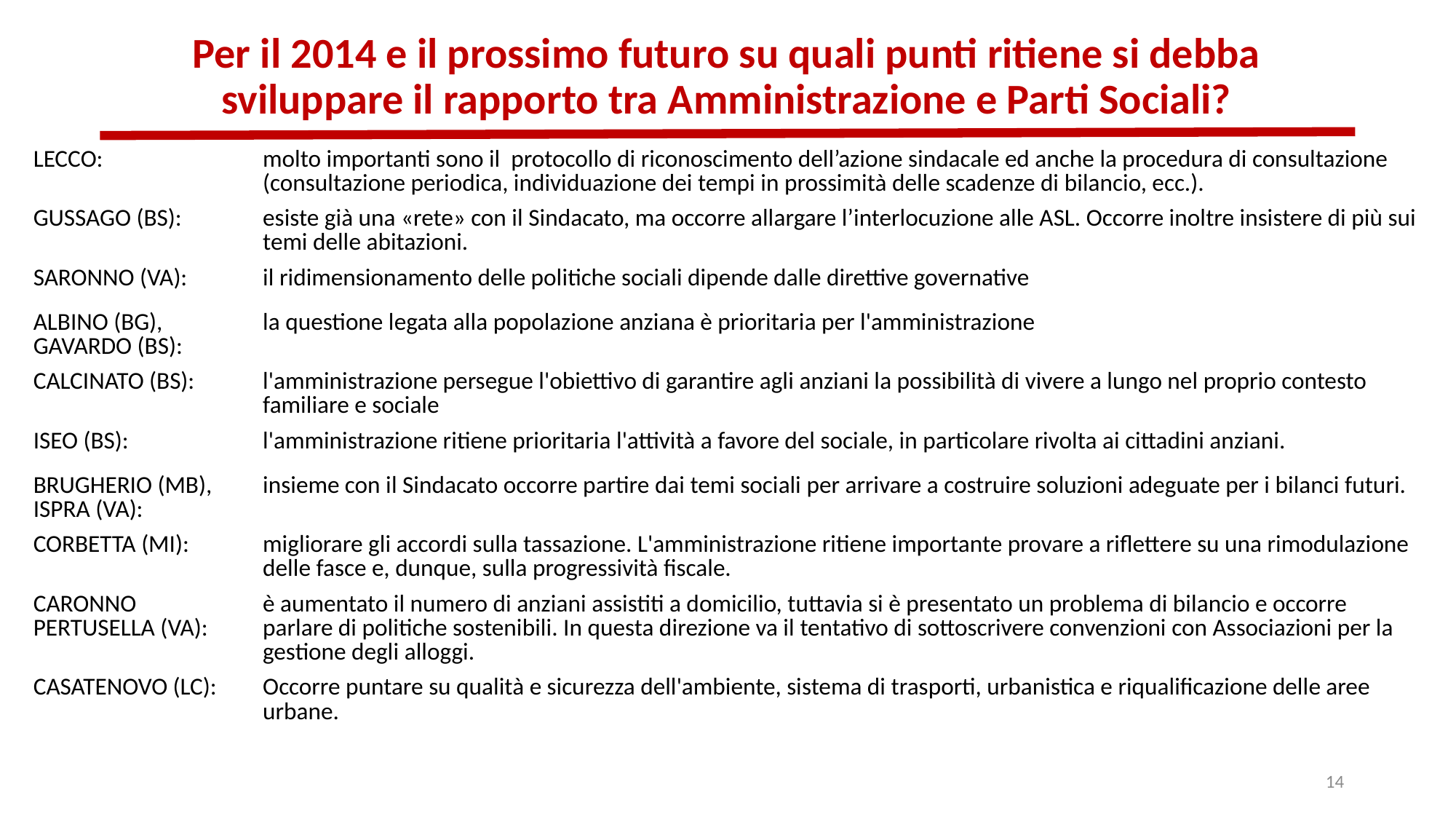

# Per il 2014 e il prossimo futuro su quali punti ritiene si debba sviluppare il rapporto tra Amministrazione e Parti Sociali?
| LECCO: | molto importanti sono il protocollo di riconoscimento dell’azione sindacale ed anche la procedura di consultazione (consultazione periodica, individuazione dei tempi in prossimità delle scadenze di bilancio, ecc.). |
| --- | --- |
| GUSSAGO (BS): | esiste già una «rete» con il Sindacato, ma occorre allargare l’interlocuzione alle ASL. Occorre inoltre insistere di più sui temi delle abitazioni. |
| SARONNO (VA): | il ridimensionamento delle politiche sociali dipende dalle direttive governative |
| ALBINO (BG), GAVARDO (BS): | la questione legata alla popolazione anziana è prioritaria per l'amministrazione |
| CALCINATO (BS): | l'amministrazione persegue l'obiettivo di garantire agli anziani la possibilità di vivere a lungo nel proprio contesto familiare e sociale |
| ISEO (BS): | l'amministrazione ritiene prioritaria l'attività a favore del sociale, in particolare rivolta ai cittadini anziani. |
| BRUGHERIO (MB), ISPRA (VA): | insieme con il Sindacato occorre partire dai temi sociali per arrivare a costruire soluzioni adeguate per i bilanci futuri. |
| CORBETTA (MI): | migliorare gli accordi sulla tassazione. L'amministrazione ritiene importante provare a riflettere su una rimodulazione delle fasce e, dunque, sulla progressività fiscale. |
| CARONNO PERTUSELLA (VA): | è aumentato il numero di anziani assistiti a domicilio, tuttavia si è presentato un problema di bilancio e occorre parlare di politiche sostenibili. In questa direzione va il tentativo di sottoscrivere convenzioni con Associazioni per la gestione degli alloggi. |
| CASATENOVO (LC): | Occorre puntare su qualità e sicurezza dell'ambiente, sistema di trasporti, urbanistica e riqualificazione delle aree urbane. |
14